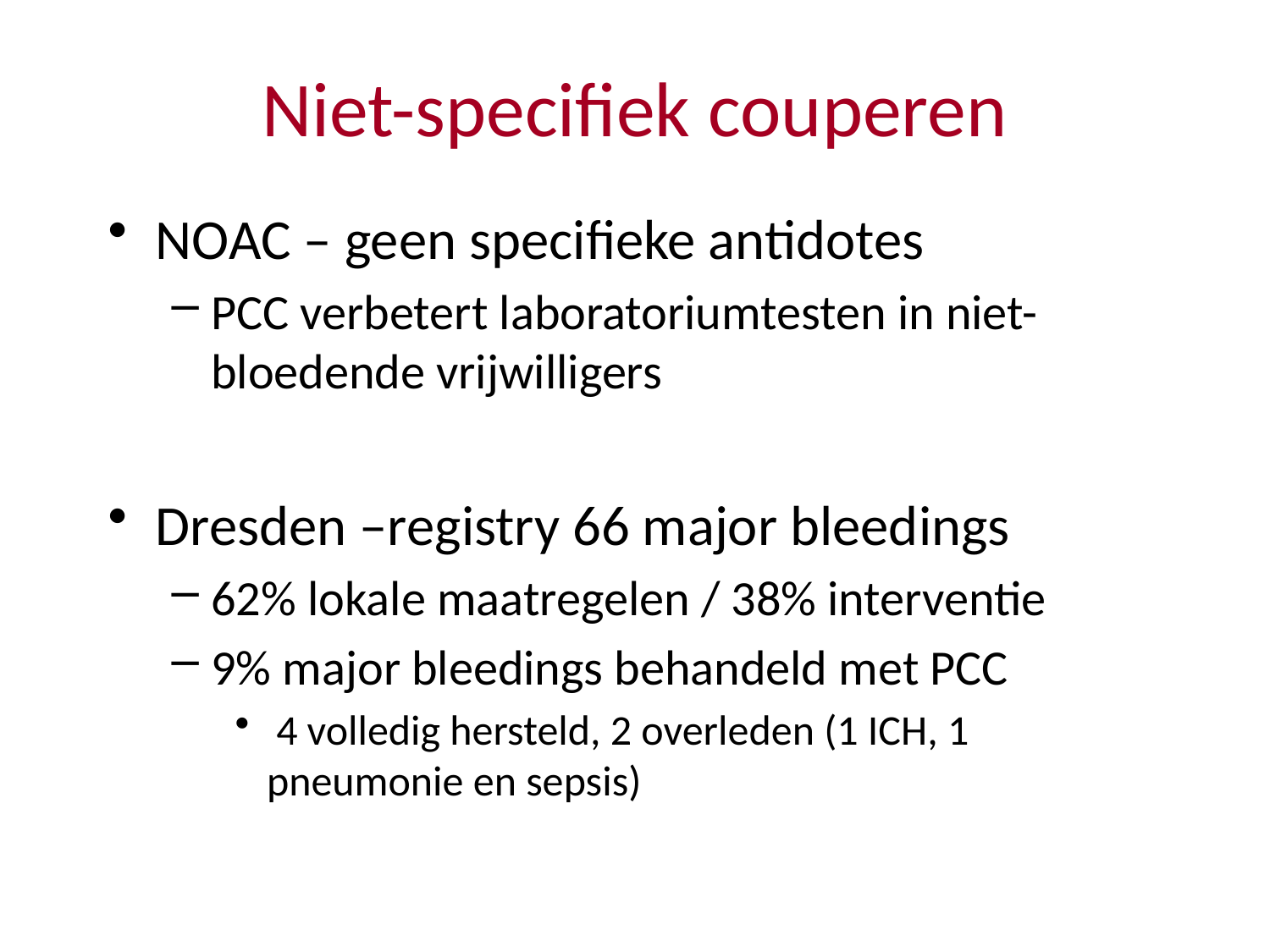

# Niet-specifiek couperen
NOAC – geen specifieke antidotes
PCC verbetert laboratoriumtesten in niet-bloedende vrijwilligers

Dresden –registry 66 major bleedings
62% lokale maatregelen / 38% interventie
9% major bleedings behandeld met PCC
 4 volledig hersteld, 2 overleden (1 ICH, 1 pneumonie en sepsis)